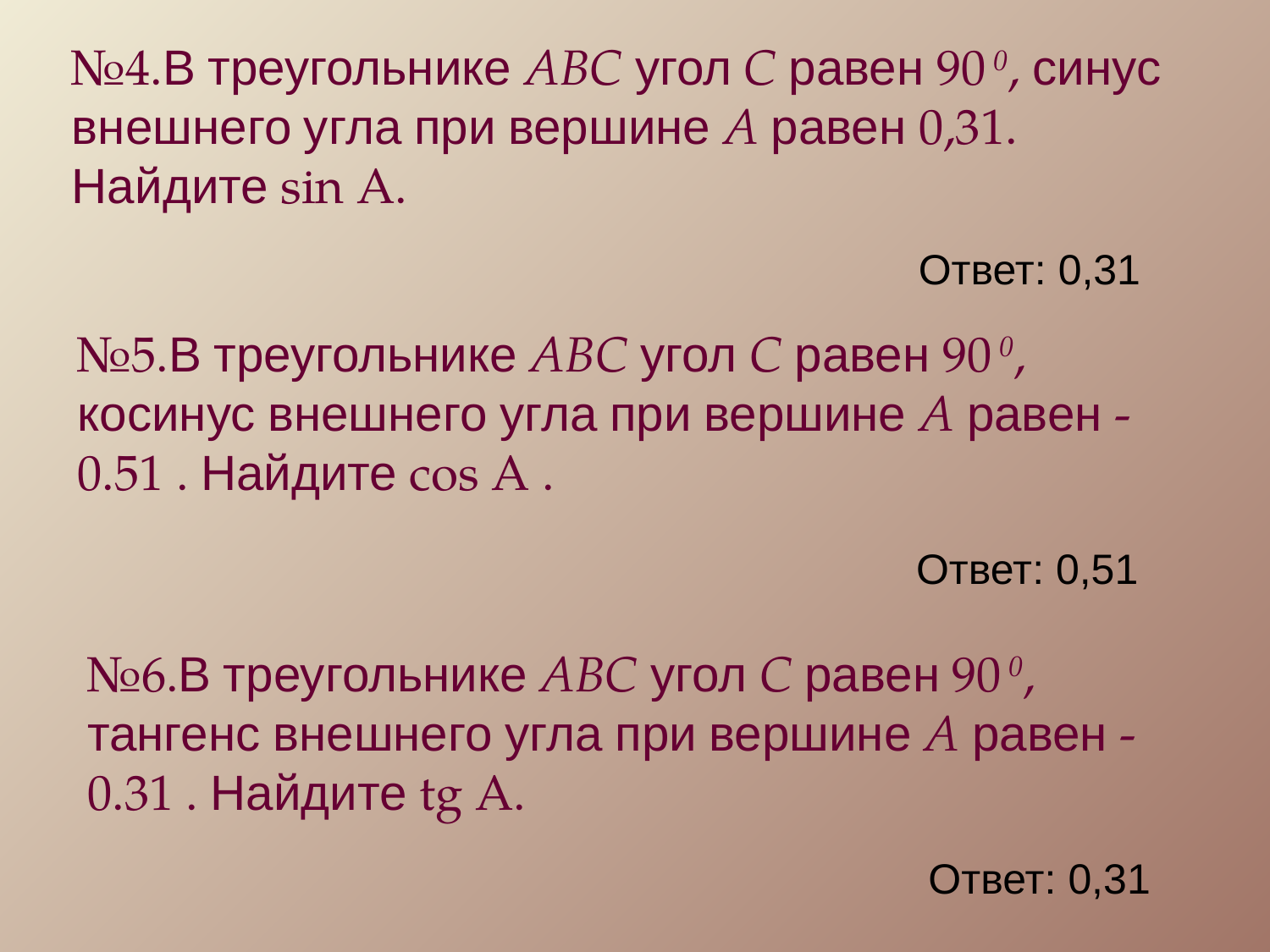

№4.В треугольнике ABC угол C равен 90 0, синус внешнего угла при вершине A равен 0,31. Найдите sin A.
Ответ: 0,31
№5.В треугольнике ABC угол C равен 90 0, косинус внешнего угла при вершине A равен - 0.51 . Найдите cos A .
Ответ: 0,51
№6.В треугольнике ABC угол C равен 90 0, тангенс внешнего угла при вершине A равен -0.31 . Найдите tg A.
Ответ: 0,31